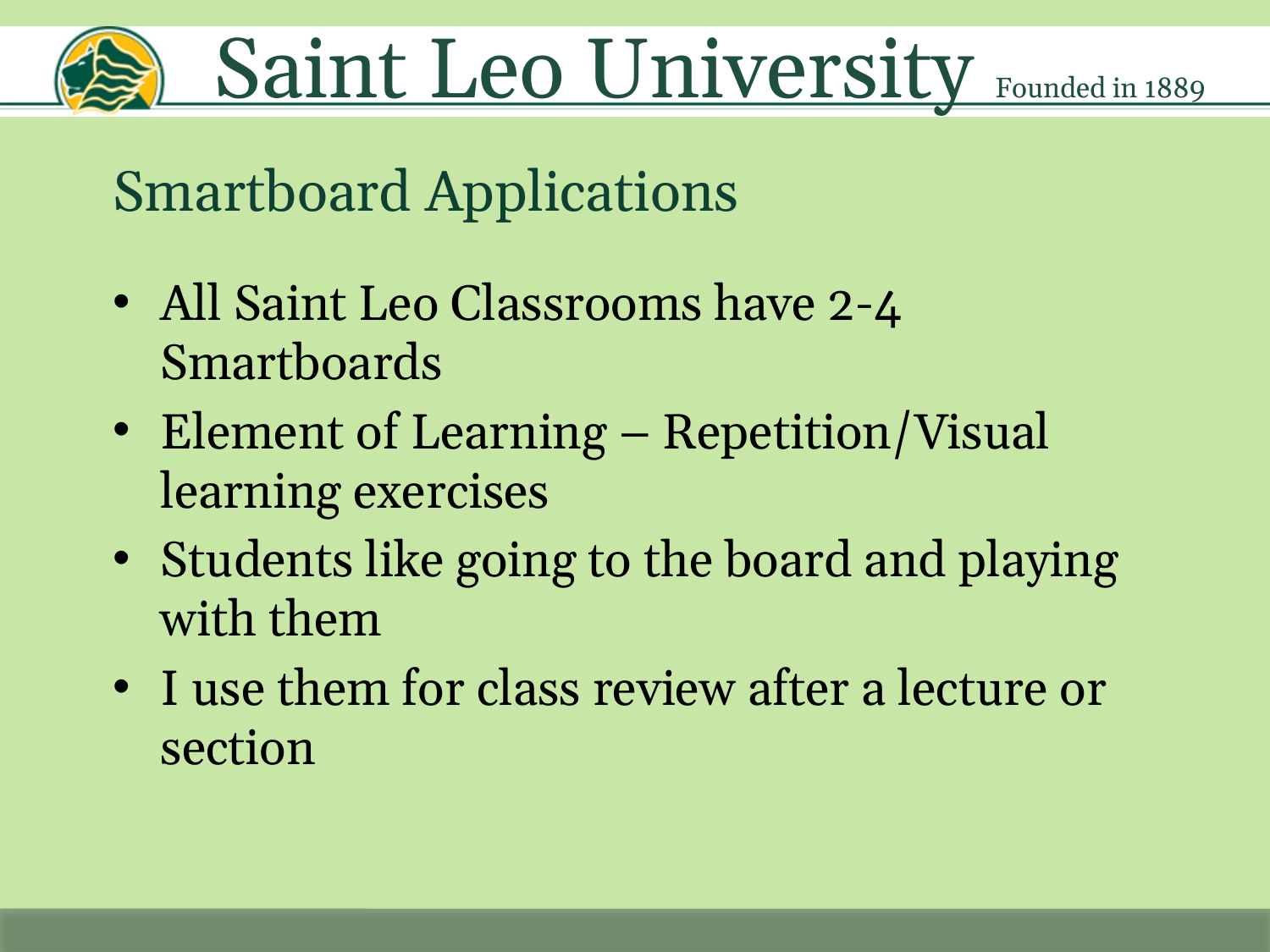

Saint Leo University Founded in 1889
# Smartboard Applications
All Saint Leo Classrooms have 2-4 Smartboards
Element of Learning – Repetition/Visual learning exercises
Students like going to the board and playing with them
I use them for class review after a lecture or section